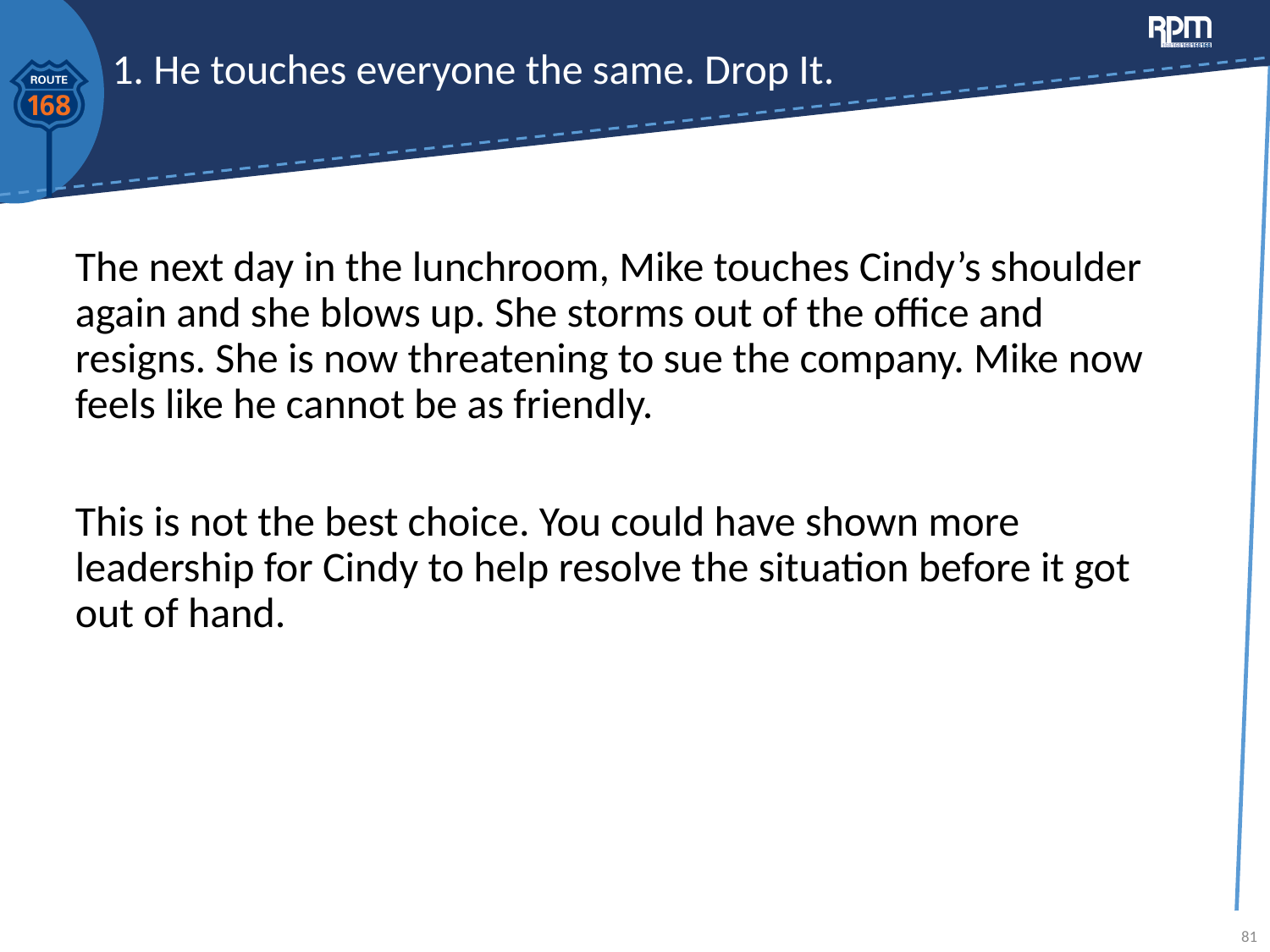

# 1. He touches everyone the same. Drop It.
The next day in the lunchroom, Mike touches Cindy’s shoulder again and she blows up. She storms out of the office and resigns. She is now threatening to sue the company. Mike now feels like he cannot be as friendly.

This is not the best choice. You could have shown more leadership for Cindy to help resolve the situation before it got out of hand.
81